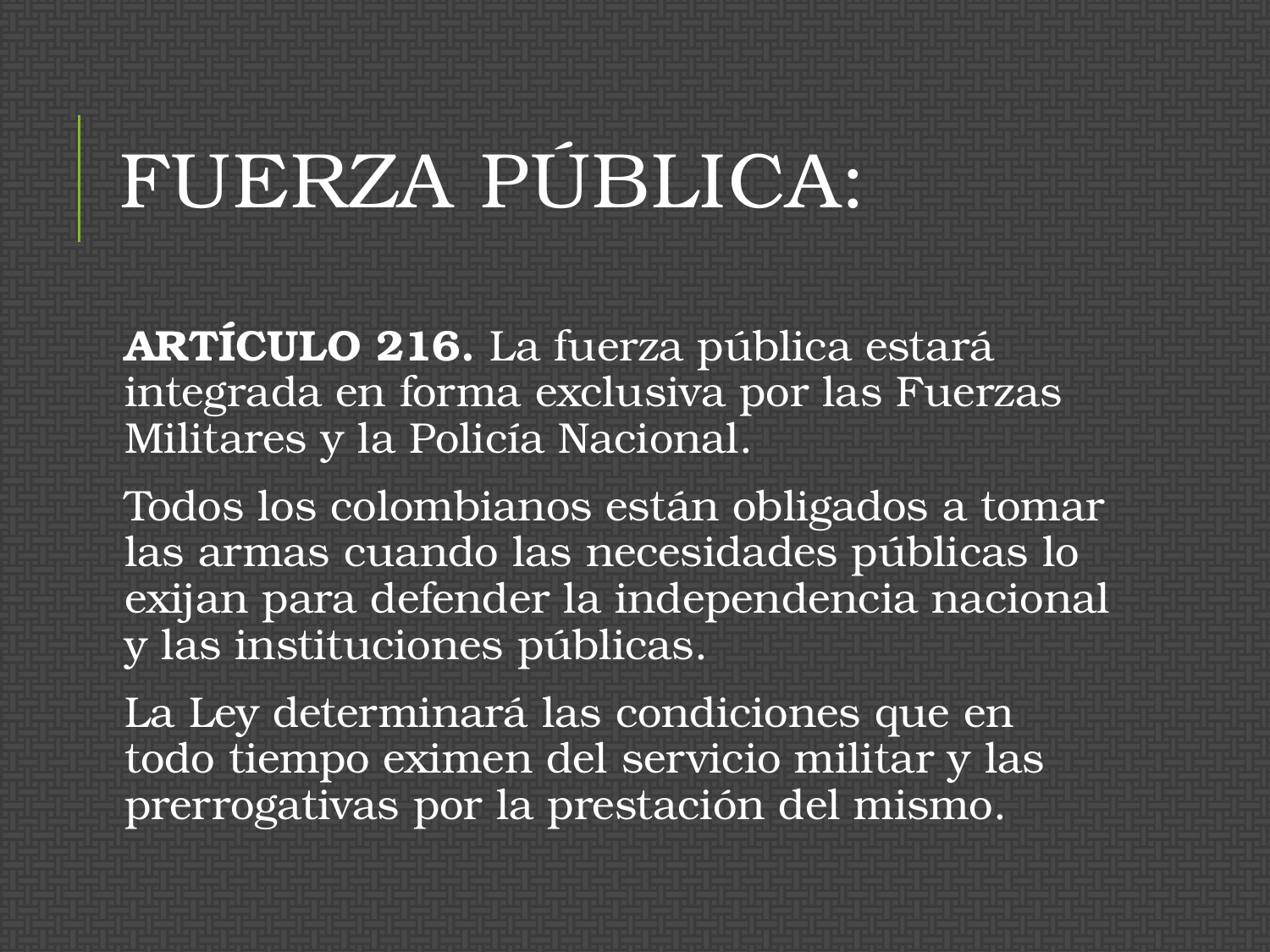

# Fuerza Pública:
ARTÍCULO 216. La fuerza pública estará integrada en forma exclusiva por las Fuerzas Militares y la Policía Nacional.
Todos los colombianos están obligados a tomar las armas cuando las necesidades públicas lo exijan para defender la independencia nacional y las instituciones públicas.
La Ley determinará las condiciones que en todo tiempo eximen del servicio militar y las prerrogativas por la prestación del mismo.